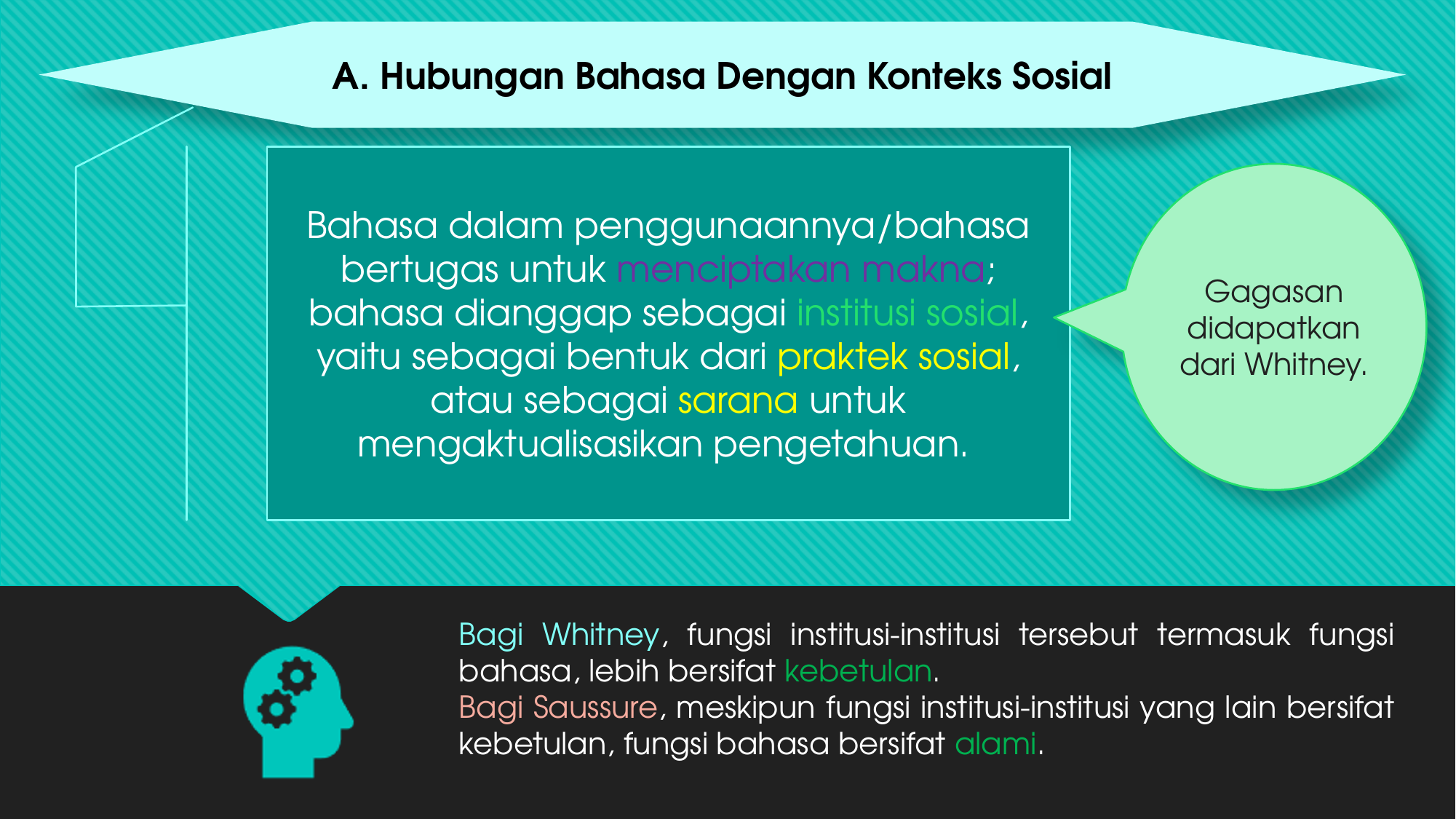

A. Hubungan Bahasa Dengan Konteks Sosial
Bahasa dalam penggunaannya/bahasa bertugas untuk menciptakan makna; bahasa dianggap sebagai institusi sosial, yaitu sebagai bentuk dari praktek sosial, atau sebagai sarana untuk mengaktualisasikan pengetahuan.
Gagasan didapatkan dari Whitney.
Bagi Whitney, fungsi institusi-institusi tersebut termasuk fungsi bahasa, lebih bersifat kebetulan.
Bagi Saussure, meskipun fungsi institusi-institusi yang lain bersifat kebetulan, fungsi bahasa bersifat alami.